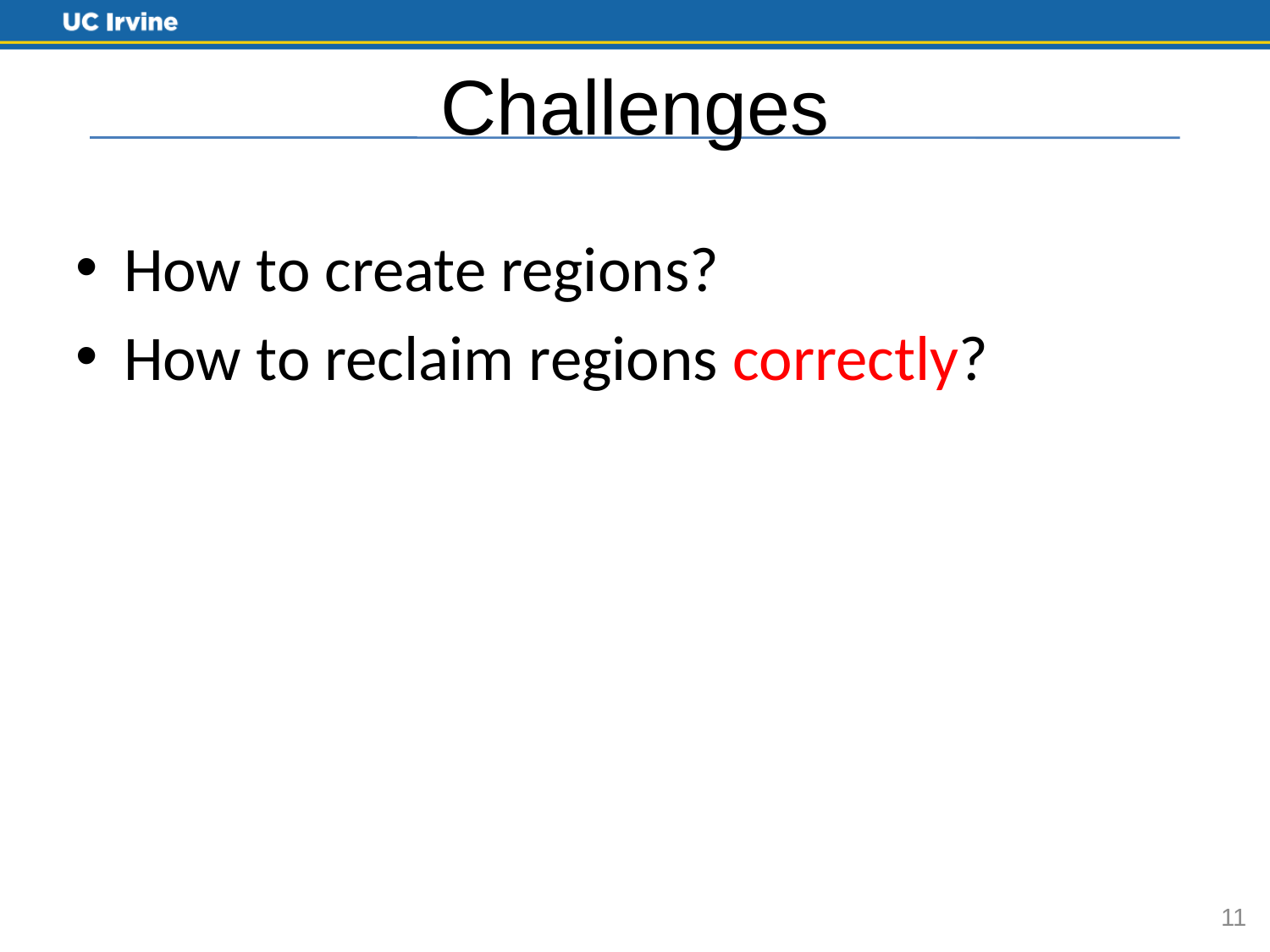

# Challenges
How to create regions?
How to reclaim regions correctly?
11